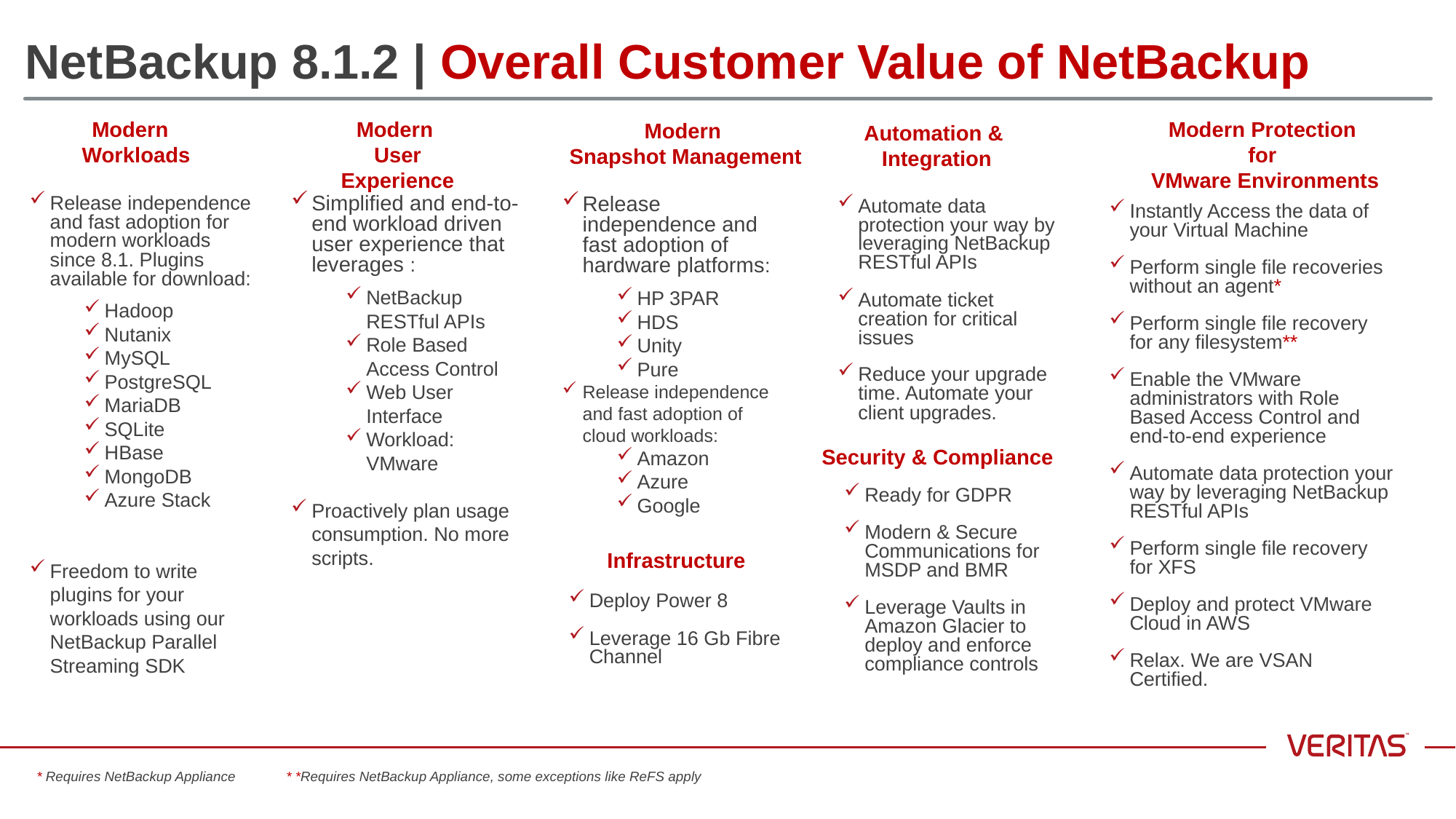

# NetBackup 8.1.2 | Overall Customer Value of NetBackup
Modern
Workloads
Modern
User Experience
Modern Protection
for
VMware Environments
Modern
Snapshot Management
Automation &
Integration
Release independence and fast adoption for modern workloads since 8.1. Plugins available for download:
Hadoop
Nutanix
MySQL
PostgreSQL
MariaDB
SQLite
HBase
MongoDB
Azure Stack

Freedom to write plugins for your workloads using our NetBackup Parallel Streaming SDK

Simplified and end-to-end workload driven user experience that leverages :
NetBackup RESTful APIs
Role Based Access Control
Web User Interface
Workload: VMware

Proactively plan usage consumption. No more scripts.

Release independence and fast adoption of hardware platforms:
HP 3PAR
HDS
Unity
Pure
Release independence and fast adoption of cloud workloads:
Amazon
Azure
Google

Automate data protection your way by leveraging NetBackup RESTful APIs
Automate ticket creation for critical issues
Reduce your upgrade time. Automate your client upgrades.
Instantly Access the data of your Virtual Machine
Perform single file recoveries without an agent*
Perform single file recovery for any filesystem**
Enable the VMware administrators with Role Based Access Control and end-to-end experience
Automate data protection your way by leveraging NetBackup RESTful APIs
Perform single file recovery for XFS
Deploy and protect VMware Cloud in AWS
Relax. We are VSAN Certified.

Security & Compliance
Ready for GDPR
Modern & Secure Communications for MSDP and BMR
Leverage Vaults in Amazon Glacier to deploy and enforce compliance controls
Infrastructure
Deploy Power 8
Leverage 16 Gb Fibre Channel
* *Requires NetBackup Appliance, some exceptions like ReFS apply
* Requires NetBackup Appliance